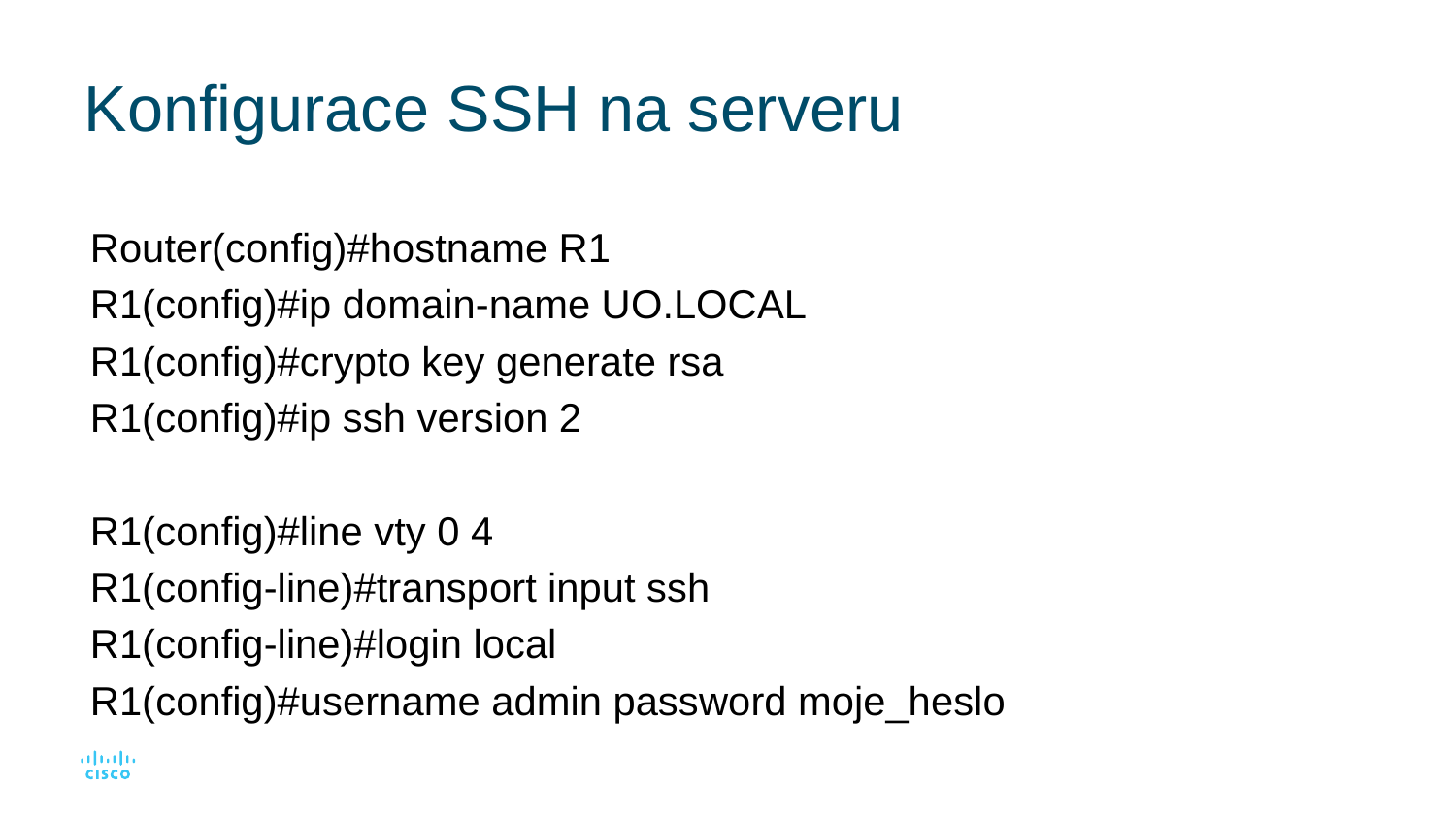

# Konfigurace SSH na serveru
Router(config)#hostname R1
R1(config)#ip domain-name UO.LOCAL
R1(config)#crypto key generate rsa
R1(config)#ip ssh version 2

R1(config)#line vty 0 4
R1(config-line)#transport input ssh
R1(config-line)#login local
R1(config)#username admin password moje_heslo